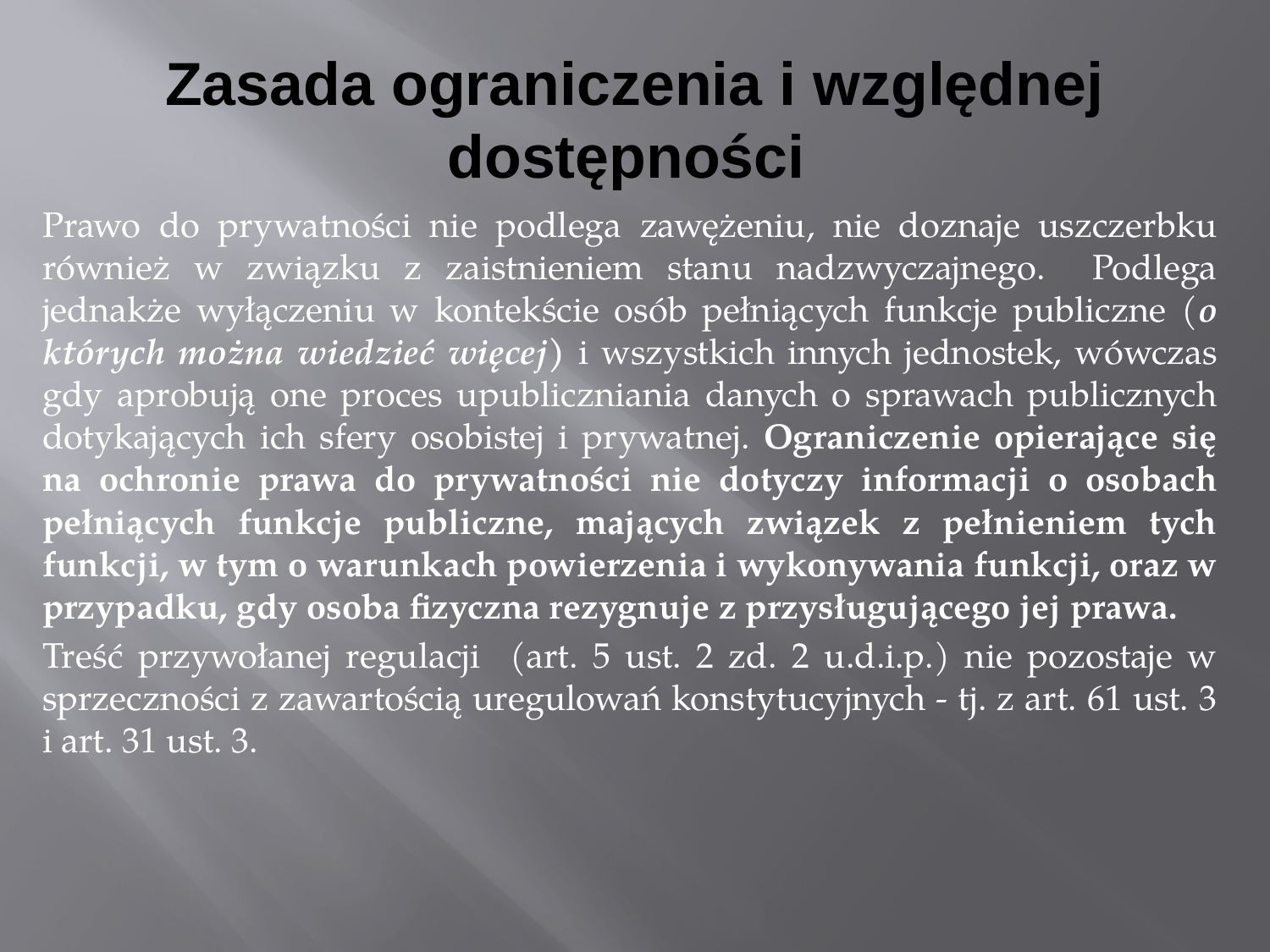

# Zasada ograniczenia i względnej dostępności
Prawo do prywatności nie podlega zawężeniu, nie doznaje uszczerbku również w związku z zaistnieniem stanu nadzwyczajnego.  Podlega jednakże wyłączeniu w kontekście osób pełniących funkcje publiczne (o których można wiedzieć więcej) i wszystkich innych jednostek, wówczas gdy aprobują one proces upubliczniania danych o sprawach publicznych dotykających ich sfery osobistej i prywatnej. Ograniczenie opierające się na ochronie prawa do prywatności nie dotyczy informacji o osobach pełniących funkcje publiczne, mających związek z pełnieniem tych funkcji, w tym o warunkach powierzenia i wykonywania funkcji, oraz w przypadku, gdy osoba fizyczna rezygnuje z przysługującego jej prawa.
Treść przywołanej regulacji  (art. 5 ust. 2 zd. 2 u.d.i.p.) nie pozostaje w sprzeczności z zawartością uregulowań konstytucyjnych - tj. z art. 61 ust. 3 i art. 31 ust. 3.